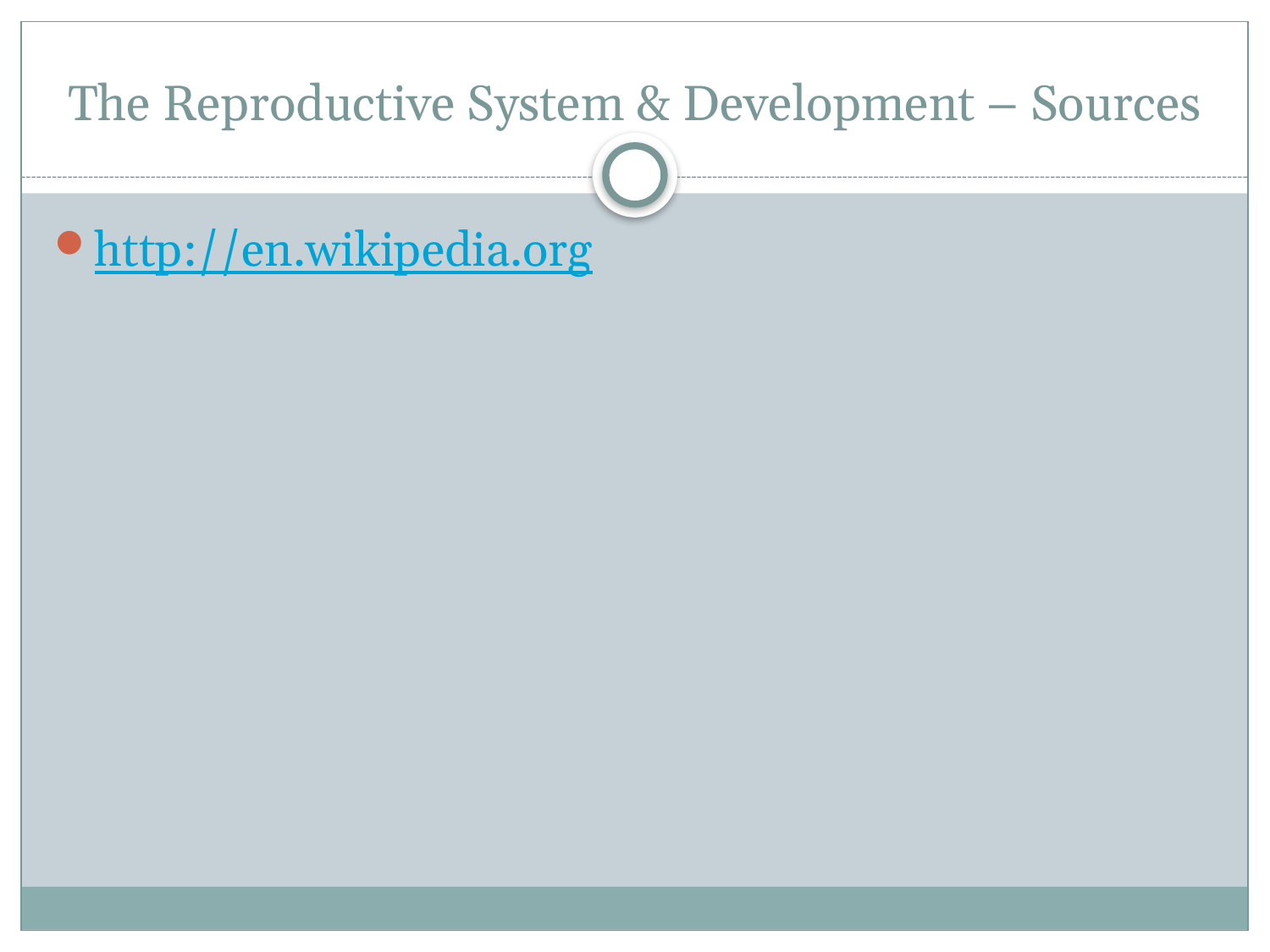

# The Reproductive System & Development – Sources
http://en.wikipedia.org